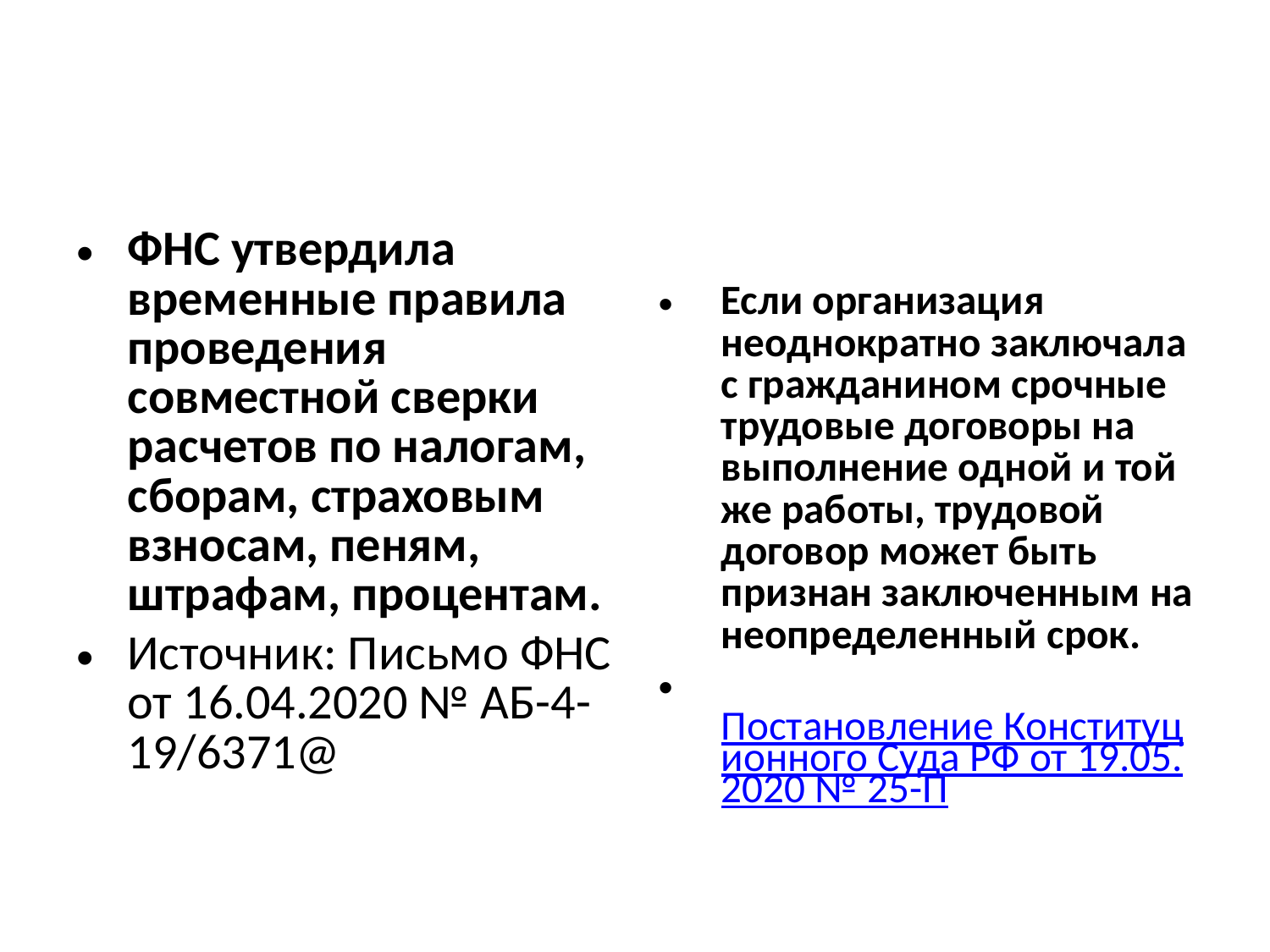

#
ФНС утвердила временные правила проведения совместной сверки расчетов по налогам, сборам, страховым взносам, пеням, штрафам, процентам.
Источник: Письмо ФНС от 16.04.2020 № АБ-4-19/6371@

Если организация неоднократно заключала с гражданином срочные трудовые договоры на выполнение одной и той же работы, трудовой договор может быть признан заключенным на неопределенный срок.
 Постановление Конституционного Суда РФ от 19.05.2020 № 25-П